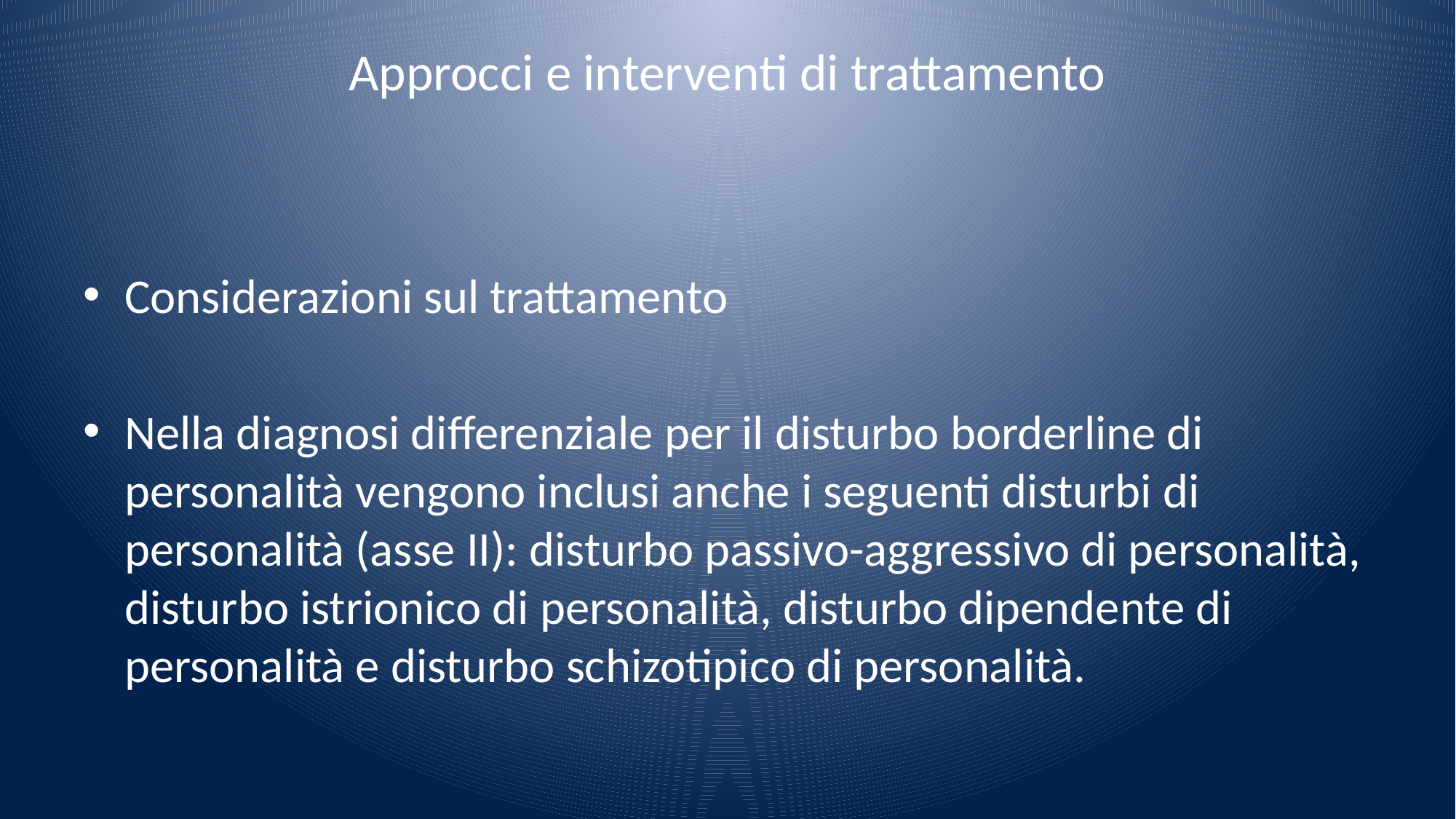

# Approcci e interventi di trattamento

Considerazioni sul trattamento

Nella diagnosi differenziale per il disturbo borderline di personalità vengono inclusi anche i seguenti disturbi di personalità (asse II): disturbo passivo-aggressivo di personalità, disturbo istrionico di personalità, disturbo dipendente di personalità e disturbo schizotipico di personalità.